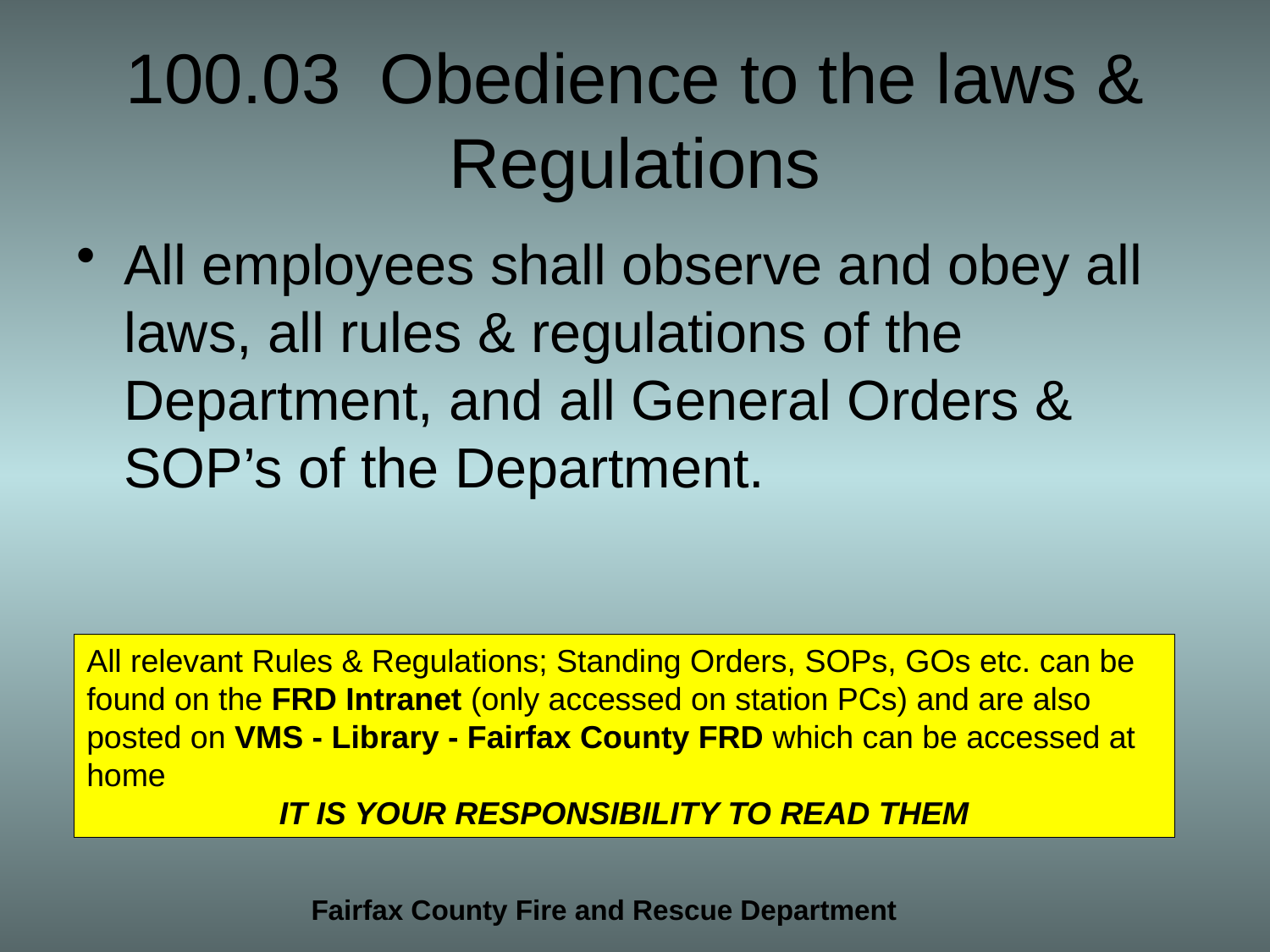

# 100.03  Obedience to the laws & Regulations
All employees shall observe and obey all laws, all rules & regulations of the Department, and all General Orders & SOP’s of the Department.
All relevant Rules & Regulations; Standing Orders, SOPs, GOs etc. can be found on the FRD Intranet (only accessed on station PCs) and are also posted on VMS - Library - Fairfax County FRD which can be accessed at home
IT IS YOUR RESPONSIBILITY TO READ THEM